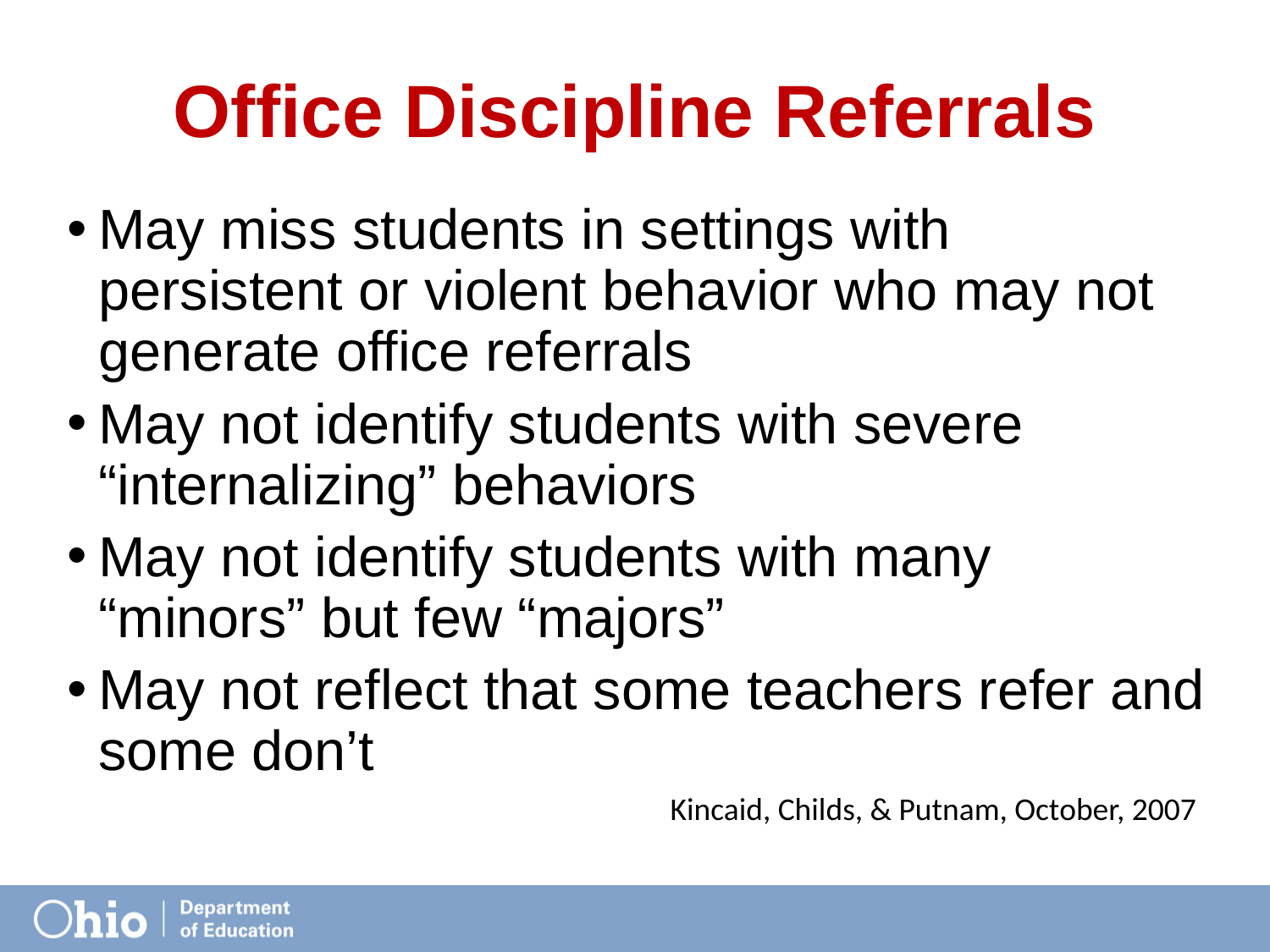

# Office Discipline Referrals
May miss students in settings with persistent or violent behavior who may not generate office referrals
May not identify students with severe “internalizing” behaviors
May not identify students with many “minors” but few “majors”
May not reflect that some teachers refer and some don’t
Kincaid, Childs, & Putnam, October, 2007